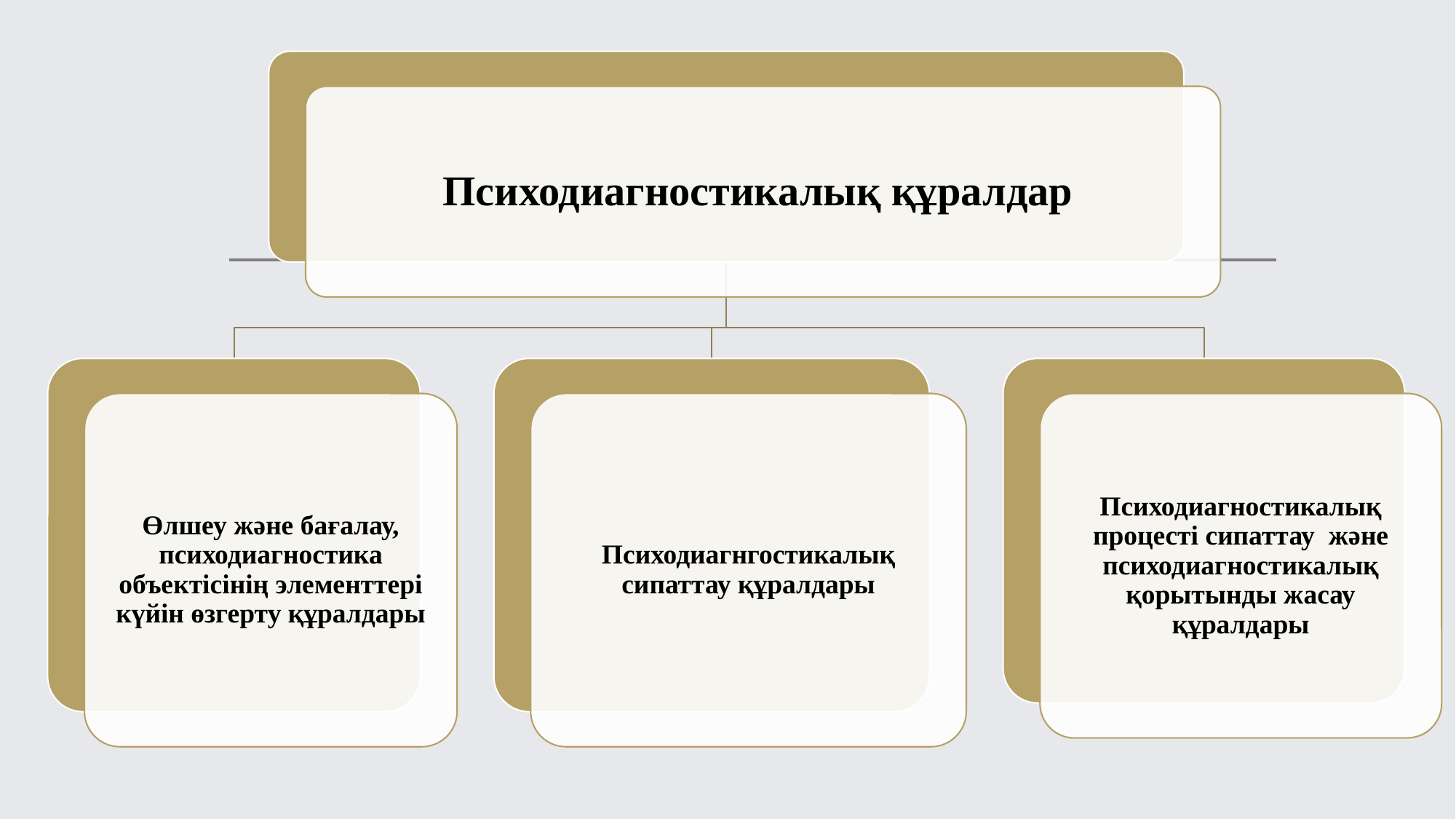

Психодиагностикалық құралдар
Өлшеу және бағалау, психодиагностика объектісінің элементтері күйін өзгерту құралдары
Психодиагнгостикалық сипаттау құралдары
Психодиагностикалық процесті сипаттау  және психодиагностикалық қорытынды жасау құралдары